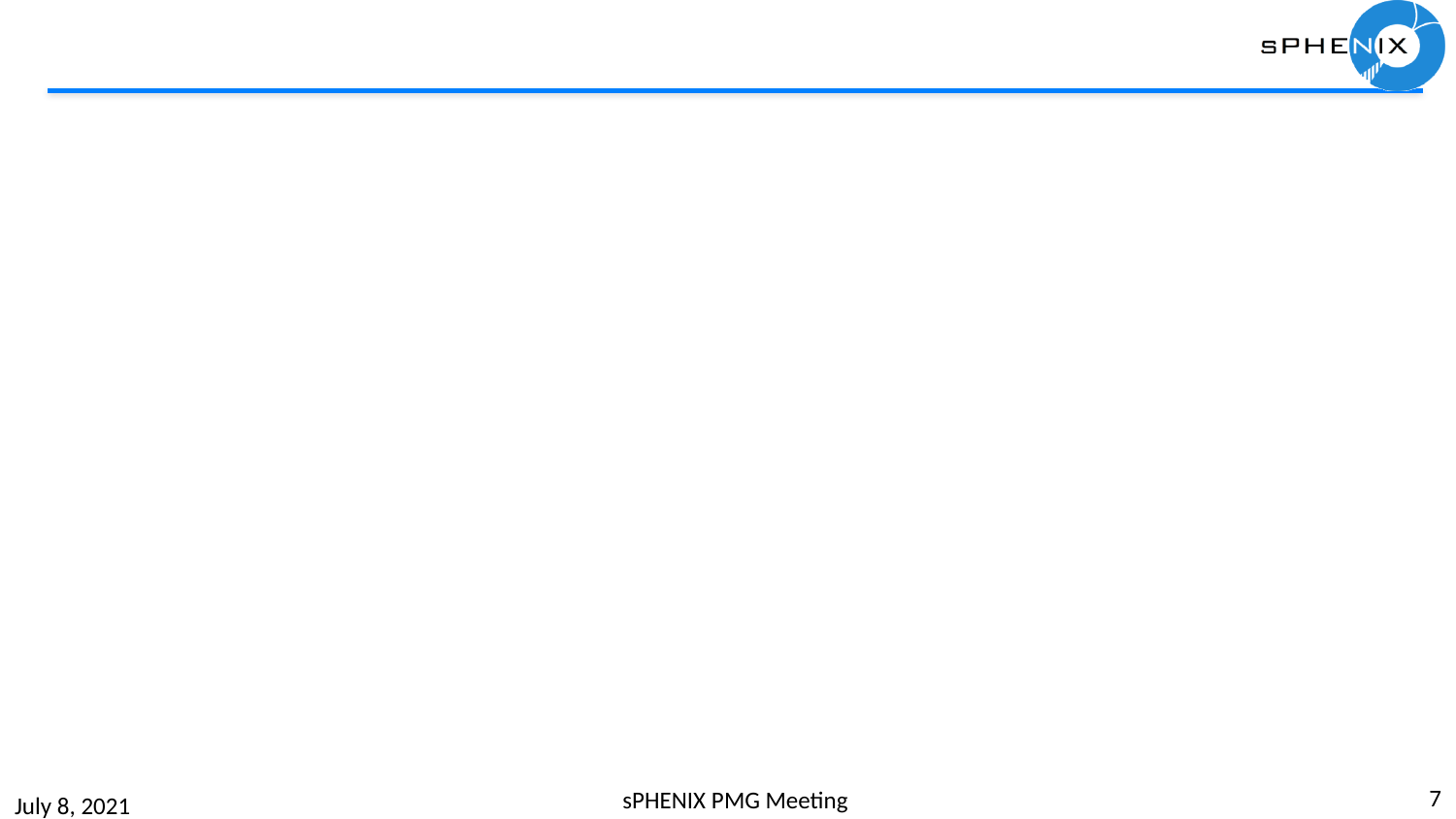

#

7
sPHENIX PMG Meeting
July 8, 2021